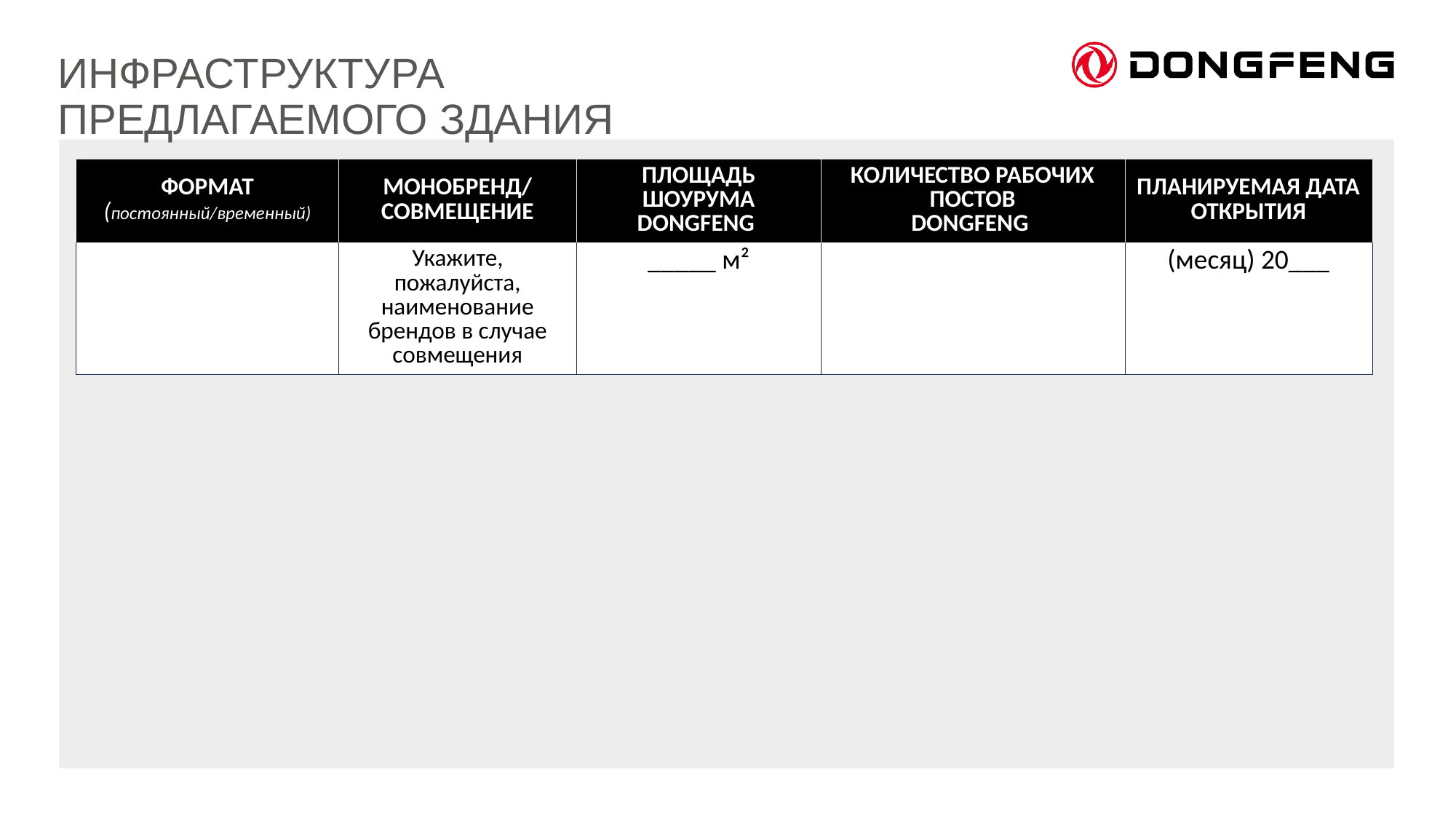

ИНФРАСТРУКТУРА ПРЕДЛАГАЕМОГО ЗДАНИЯ
| ФОРМАТ (постоянный/временный) | МОНОБРЕНД/ СОВМЕЩЕНИЕ | ПЛОЩАДЬ ШОУРУМА DONGFENG | КОЛИЧЕСТВО РАБОЧИХ ПОСТОВ DONGFENG | ПЛАНИРУЕМАЯ ДАТА ОТКРЫТИЯ |
| --- | --- | --- | --- | --- |
|  | Укажите, пожалуйста, наименование брендов в случае совмещения | \_\_\_\_\_ м² |  | (месяц) 20\_\_\_ |